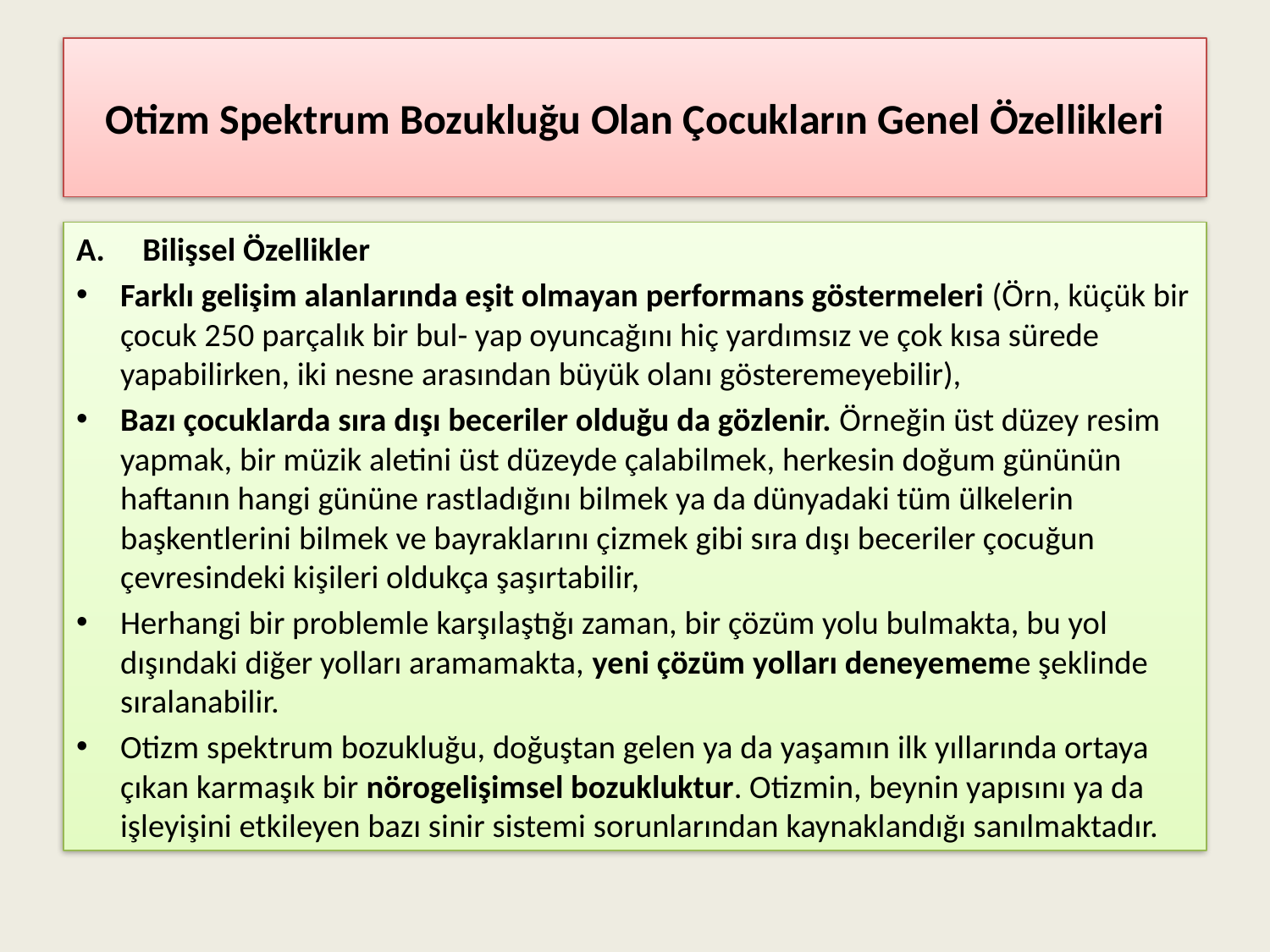

# Otizm Spektrum Bozukluğu Olan Çocukların Genel Özellikleri
Bilişsel Özellikler
Farklı gelişim alanlarında eşit olmayan performans göstermeleri (Örn, küçük bir çocuk 250 parçalık bir bul- yap oyuncağını hiç yardımsız ve çok kısa sürede yapabilirken, iki nesne arasından büyük olanı gösteremeyebilir),
Bazı çocuklarda sıra dışı beceriler olduğu da gözlenir. Örneğin üst düzey resim yapmak, bir müzik aletini üst düzeyde çalabilmek, herkesin doğum gününün haftanın hangi gününe rastladığını bilmek ya da dünyadaki tüm ülkelerin başkentlerini bilmek ve bayraklarını çizmek gibi sıra dışı beceriler çocuğun çevresindeki kişileri oldukça şaşırtabilir,
Herhangi bir problemle karşılaştığı zaman, bir çözüm yolu bulmakta, bu yol dışındaki diğer yolları aramamakta, yeni çözüm yolları deneyememe şeklinde sıralanabilir.
Otizm spektrum bozukluğu, doğuştan gelen ya da yaşamın ilk yıllarında ortaya çıkan karmaşık bir nörogelişimsel bozukluktur. Otizmin, beynin yapısını ya da işleyişini etkileyen bazı sinir sistemi sorunlarından kaynaklandığı sanılmaktadır.